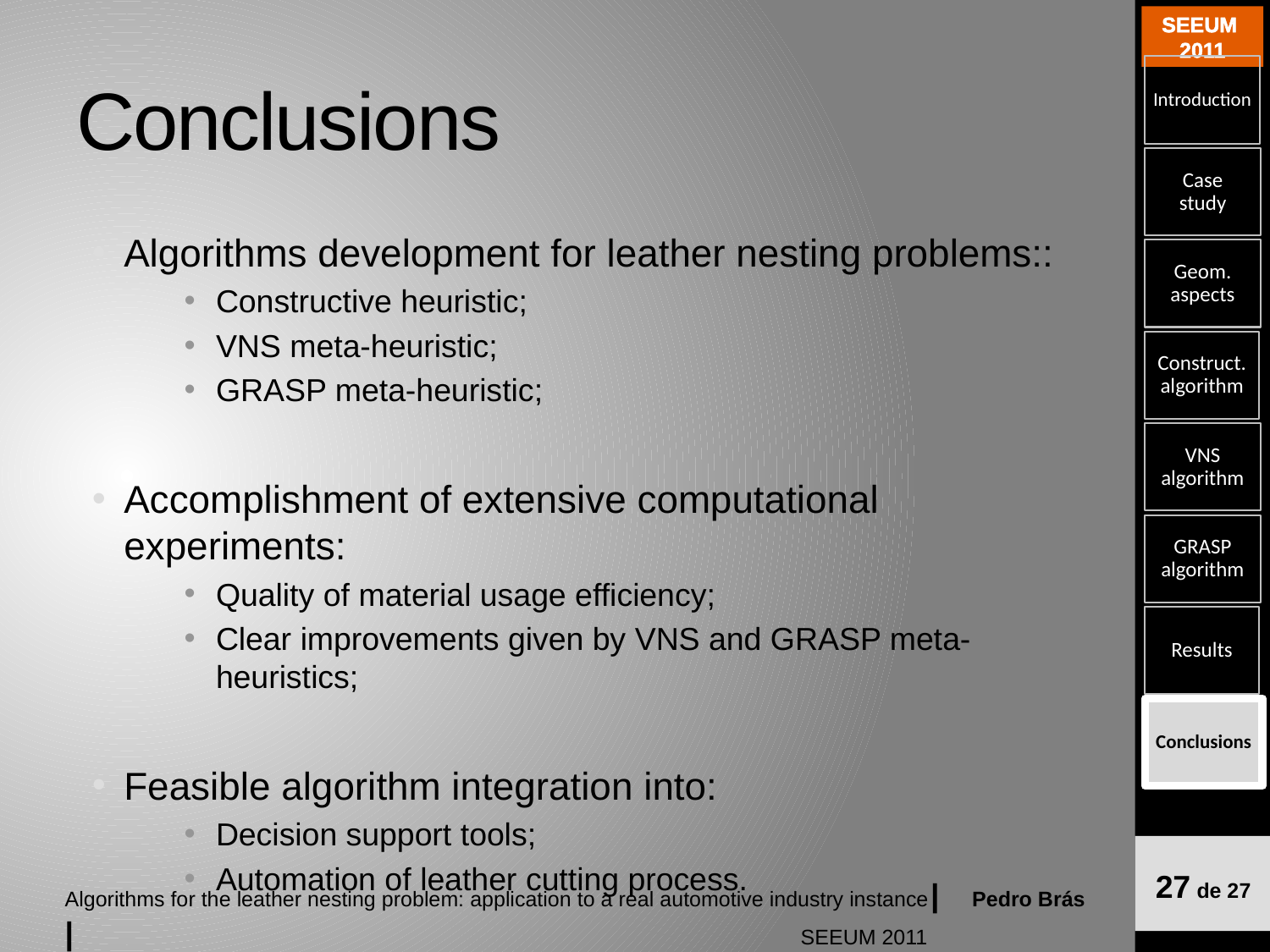

# Conclusions
Introduction
Case
study
Geom.
aspects
Construct.
algorithm
VNS
algorithm
GRASP
algorithm
Results
Conclusions
Algorithms development for leather nesting problems::
Constructive heuristic;
VNS meta-heuristic;
GRASP meta-heuristic;

Accomplishment of extensive computational experiments:
Quality of material usage efficiency;
Clear improvements given by VNS and GRASP meta-heuristics;

Feasible algorithm integration into:
Decision support tools;
Automation of leather cutting process.
27 de 27